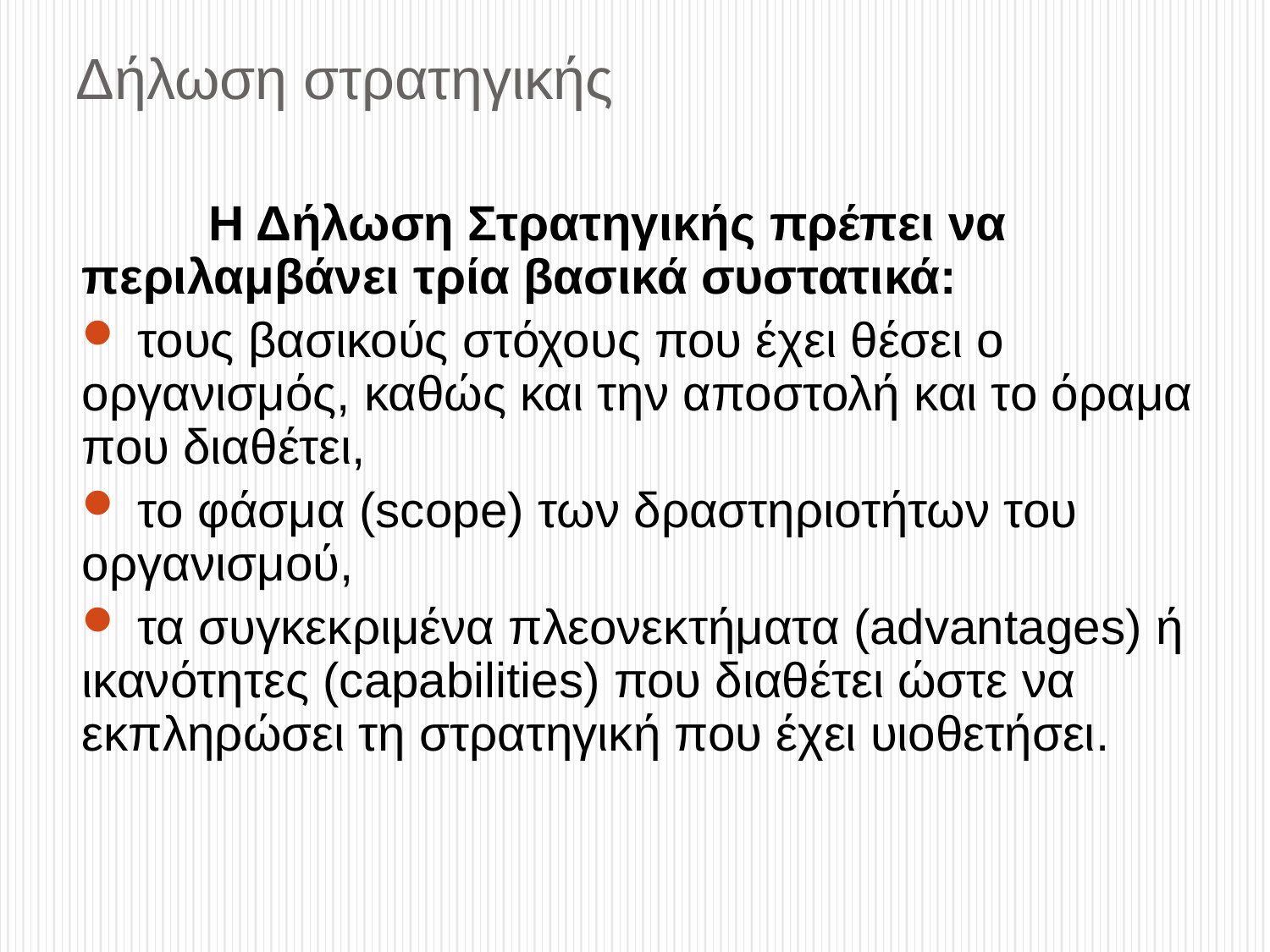

# Δήλωση στρατηγικής
	Η Δήλωση Στρατηγικής πρέπει να περιλαμβάνει τρία βασικά συστατικά:
 τους βασικούς στόχους που έχει θέσει ο οργανισμός, καθώς και την αποστολή και το όραμα που διαθέτει,
 το φάσμα (scope) των δραστηριοτήτων του οργανισμού,
 τα συγκεκριμένα πλεονεκτήματα (advantages) ή ικανότητες (capabilities) που διαθέτει ώστε να εκπληρώσει τη στρατηγική που έχει υιοθετήσει.